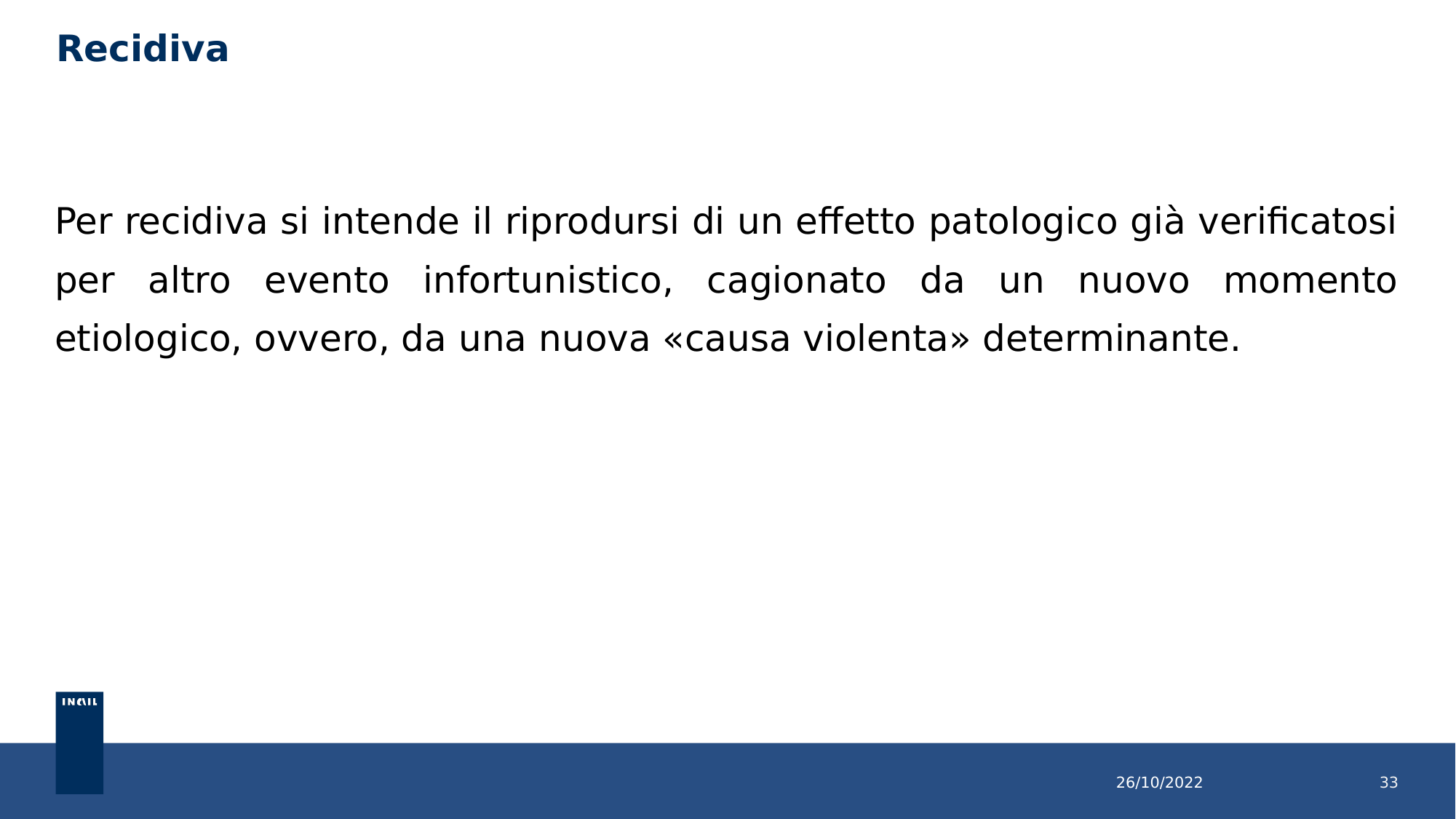

# Recidiva

Per recidiva si intende il riprodursi di un effetto patologico già verificatosi per altro evento infortunistico, cagionato da un nuovo momento etiologico, ovvero, da una nuova «causa violenta» determinante.

26/10/2022
33